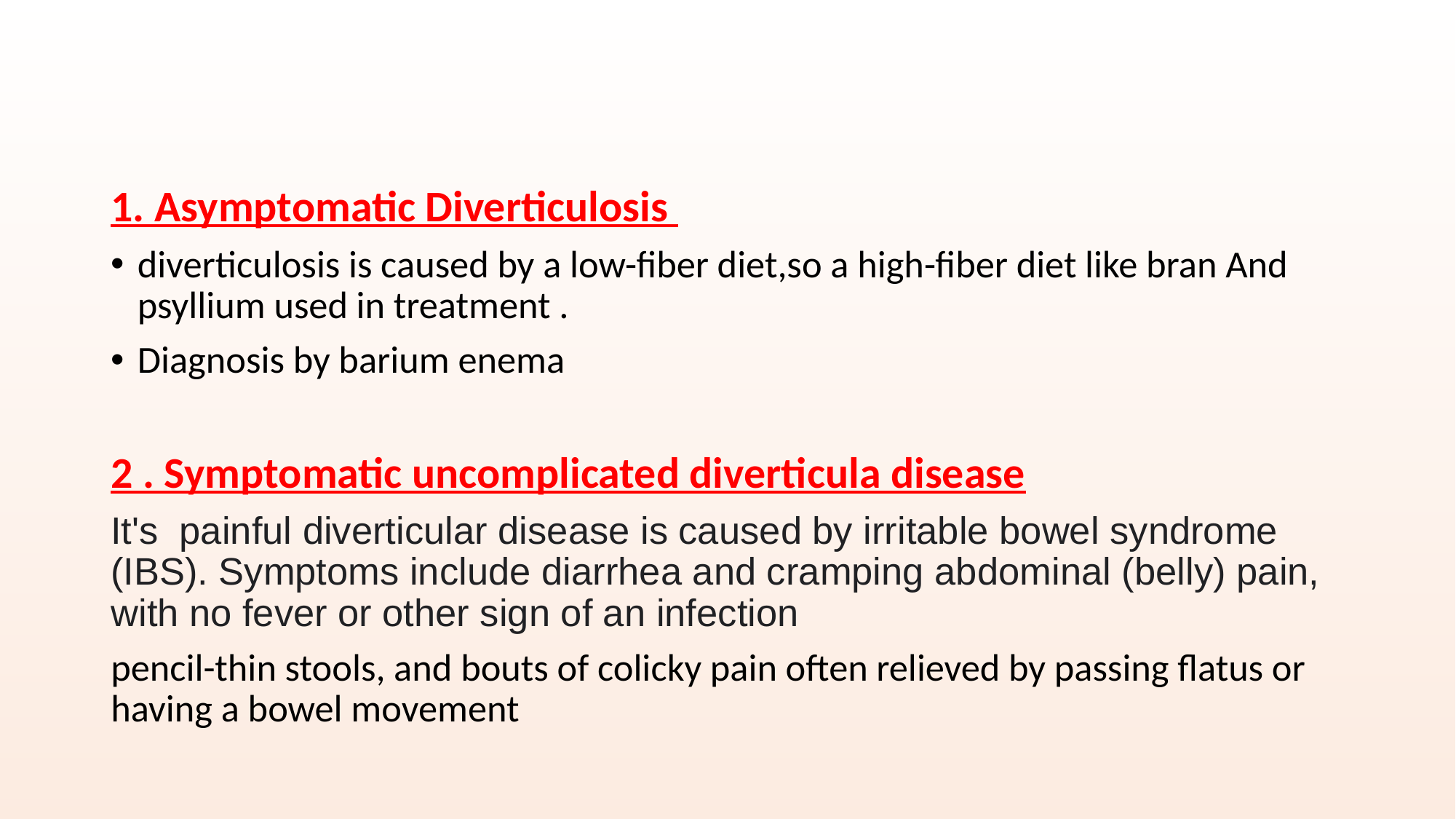

1. Asymptomatic Diverticulosis
diverticulosis is caused by a low-fiber diet,so a high-fiber diet like bran And psyllium used in treatment .
Diagnosis by barium enema

2 . Symptomatic uncomplicated diverticula disease
It's  painful diverticular disease is caused by irritable bowel syndrome (IBS). Symptoms include diarrhea and cramping abdominal (belly) pain, with no fever or other sign of an infection
pencil-thin stools, and bouts of colicky pain often relieved by passing flatus or having a bowel movement